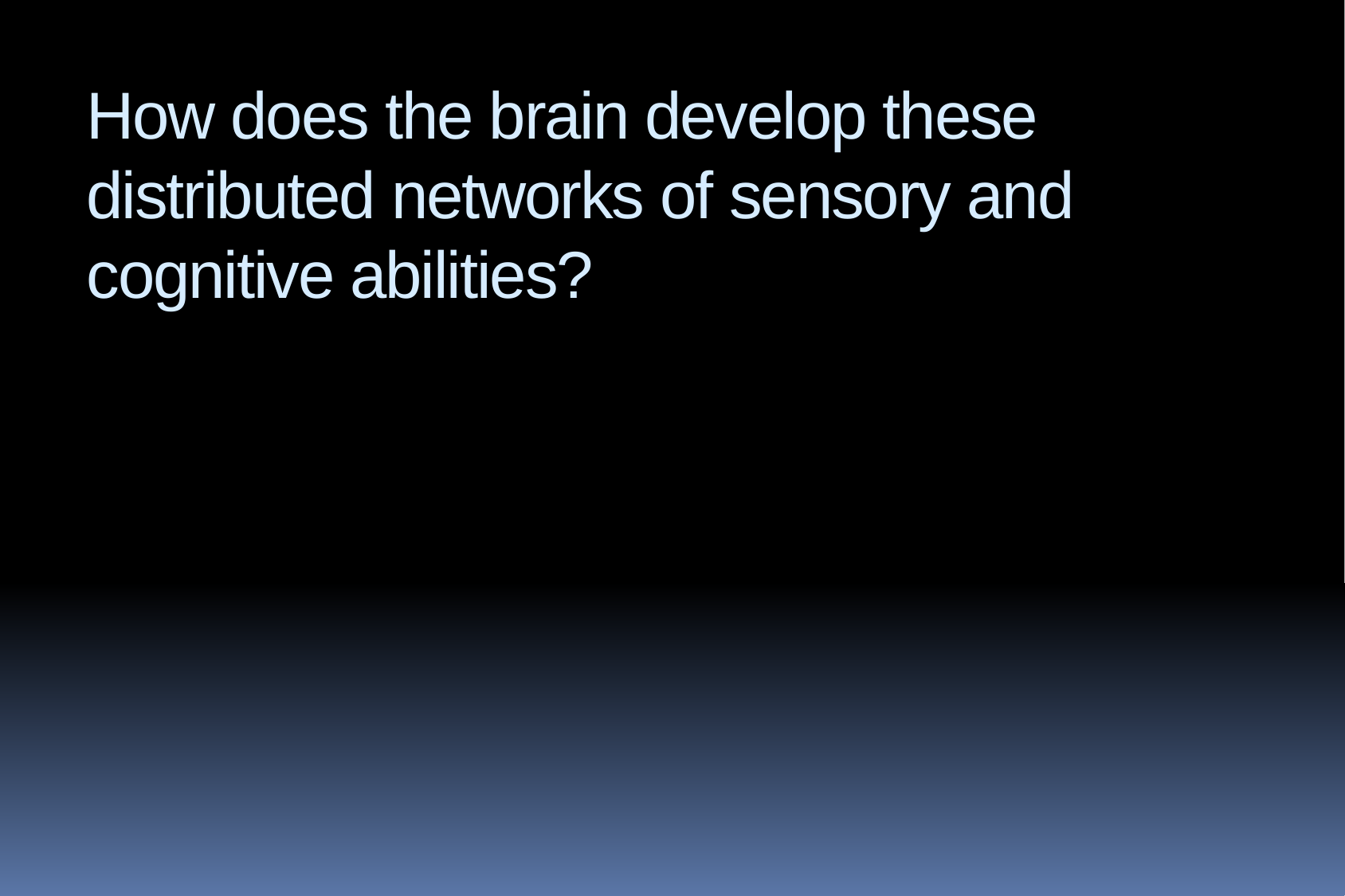

# How does the brain develop these distributed networks of sensory and cognitive abilities?